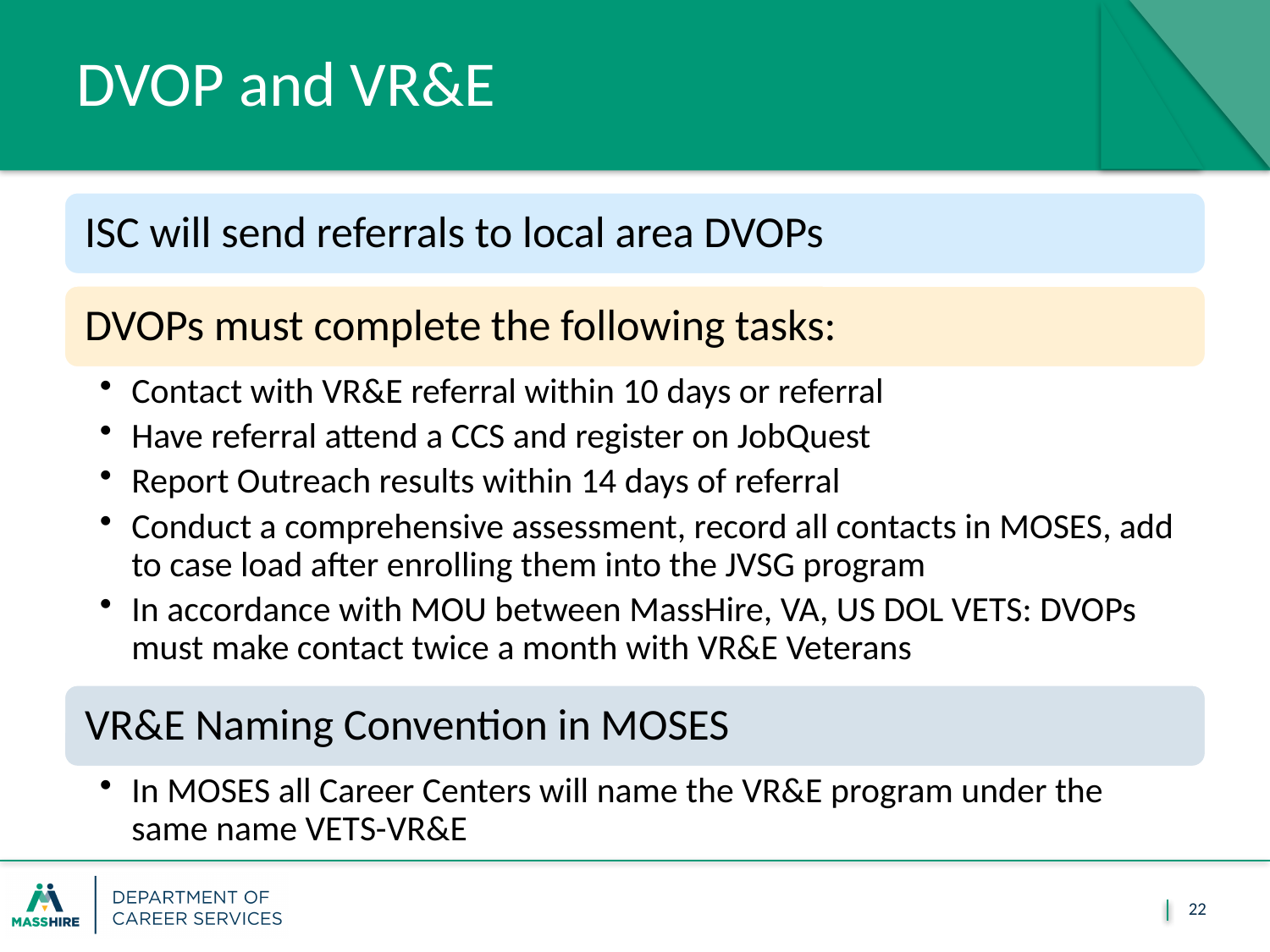

# DVOP and VR&E
ISC will send referrals to local area DVOPs
DVOPs must complete the following tasks:
Contact with VR&E referral within 10 days or referral
Have referral attend a CCS and register on JobQuest
Report Outreach results within 14 days of referral
Conduct a comprehensive assessment, record all contacts in MOSES, add to case load after enrolling them into the JVSG program
In accordance with MOU between MassHire, VA, US DOL VETS: DVOPs must make contact twice a month with VR&E Veterans
VR&E Naming Convention in MOSES
In MOSES all Career Centers will name the VR&E program under the same name VETS-VR&E
22